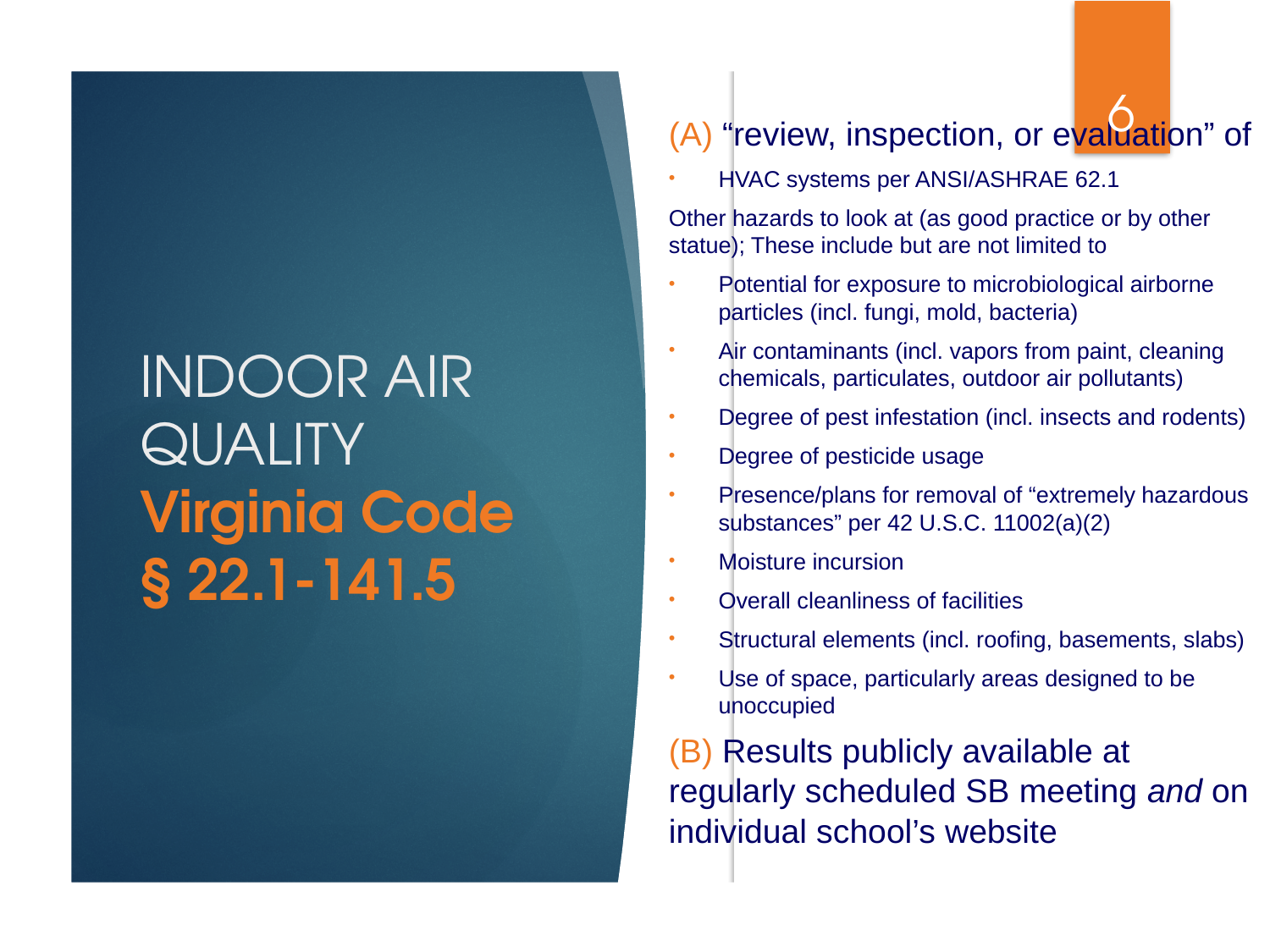

6
(A) “review, inspection, or evaluation” of
HVAC systems per ANSI/ASHRAE 62.1
Other hazards to look at (as good practice or by other statue); These include but are not limited to
Potential for exposure to microbiological airborne particles (incl. fungi, mold, bacteria)
Air contaminants (incl. vapors from paint, cleaning chemicals, particulates, outdoor air pollutants)
Degree of pest infestation (incl. insects and rodents)
Degree of pesticide usage
Presence/plans for removal of “extremely hazardous substances” per 42 U.S.C. 11002(a)(2)
Moisture incursion
Overall cleanliness of facilities
Structural elements (incl. roofing, basements, slabs)
Use of space, particularly areas designed to be unoccupied
(B) Results publicly available at regularly scheduled SB meeting and on individual school’s website
# INDOOR AIR QUALITY Virginia Code § 22.1-141.5